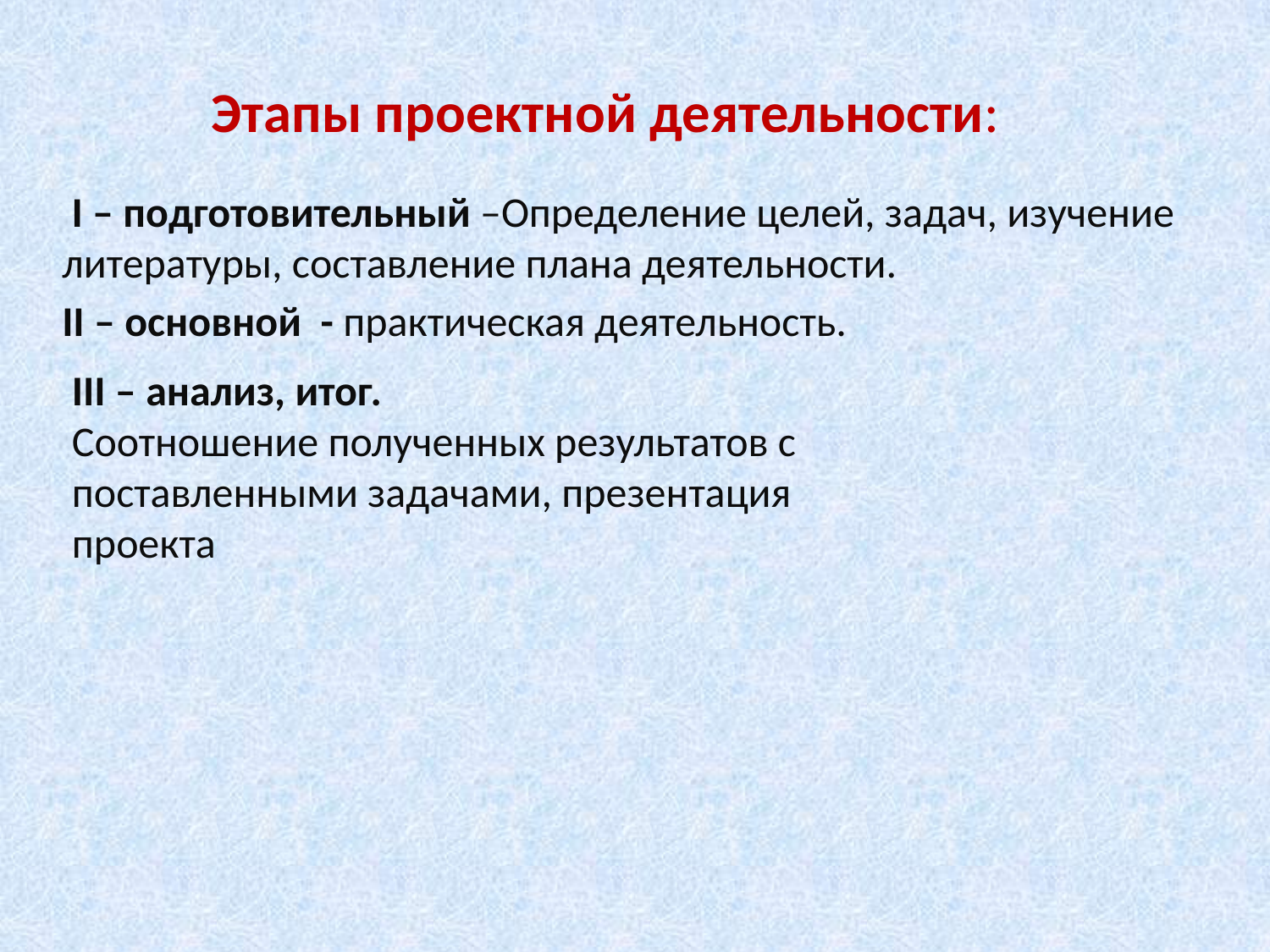

Этапы проектной деятельности:
 I – подготовительный –Определение целей, задач, изучение   литературы, составление плана деятельности.
II – основной  - практическая деятельность.

III – анализ, итог.
Соотношение полученных результатов с поставленными задачами, презентация проекта